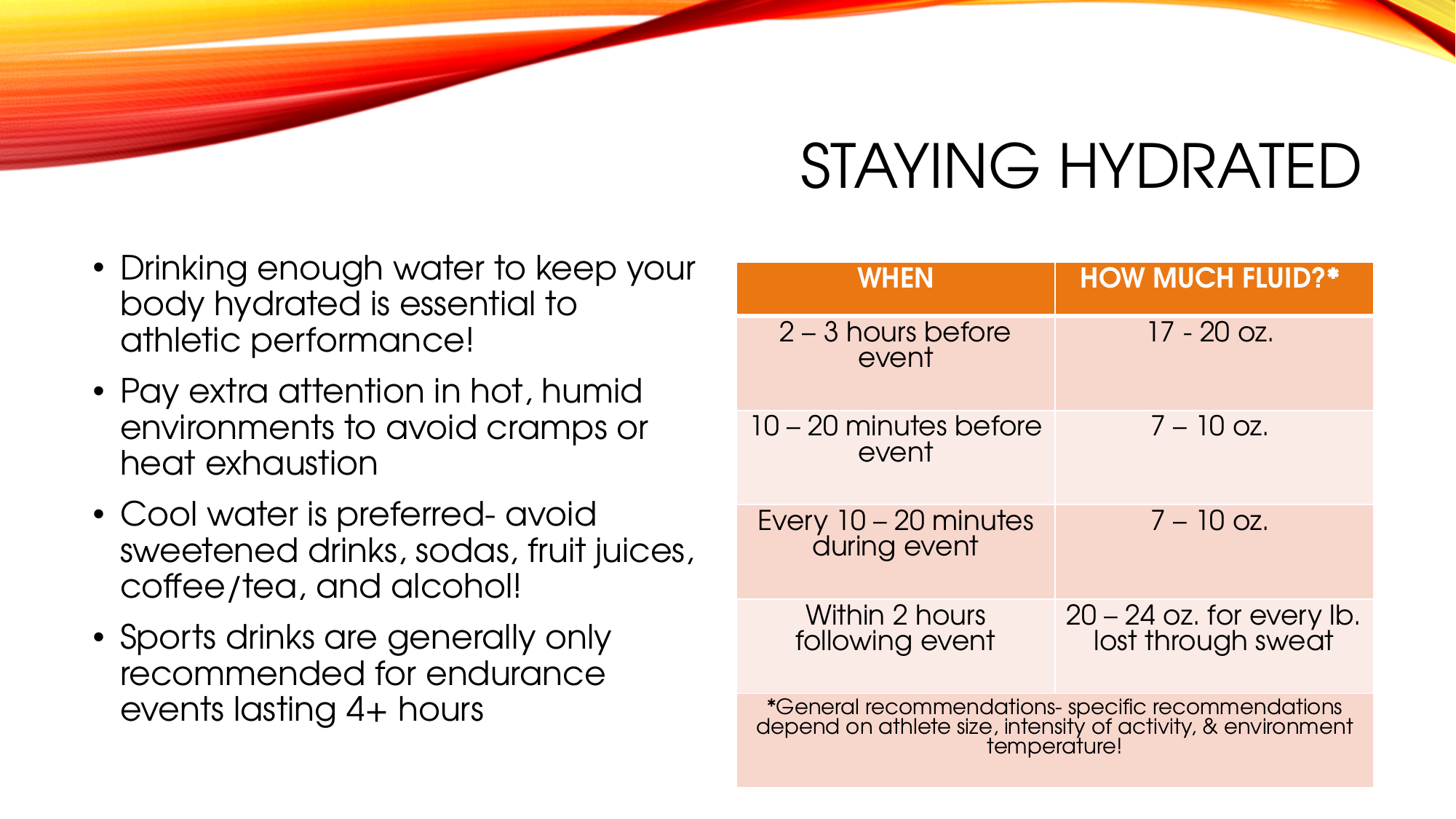

# Staying hydrated
Drinking enough water to keep your body hydrated is essential to athletic performance!
Pay extra attention in hot, humid environments to avoid cramps or heat exhaustion
Cool water is preferred- avoid sweetened drinks, sodas, fruit juices, coffee/tea, and alcohol!
Sports drinks are generally only recommended for endurance events lasting 4+ hours

| WHEN | HOW MUCH FLUID?\* |
| --- | --- |
| 2 – 3 hours before event | 17 - 20 oz. |
| 10 – 20 minutes before event | 7 – 10 oz. |
| Every 10 – 20 minutes during event | 7 – 10 oz. |
| Within 2 hours following event | 20 – 24 oz. for every lb. lost through sweat |
| \*General recommendations- specific recommendations depend on athlete size, intensity of activity, & environment temperature! |  |